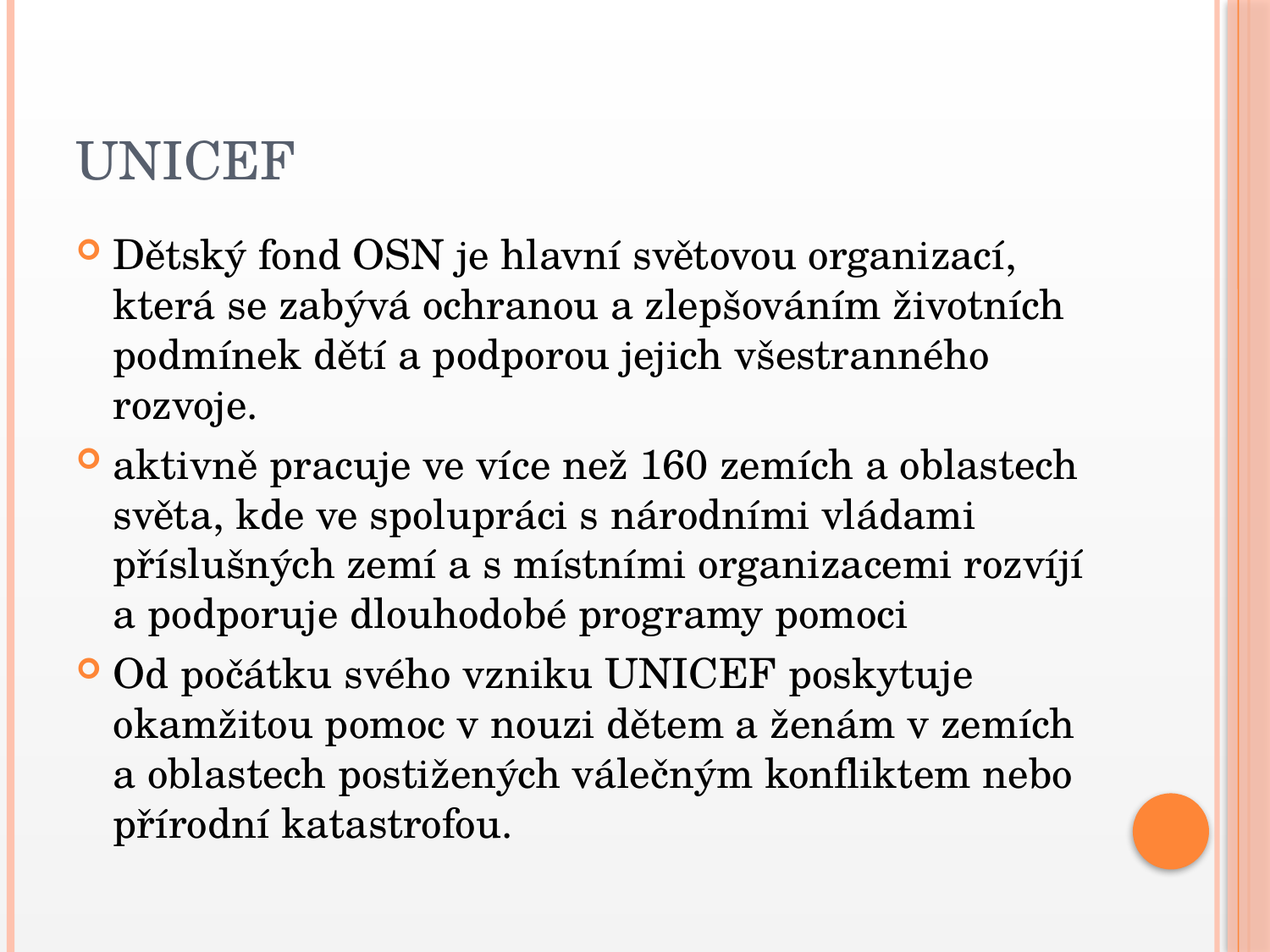

# Unicef
Dětský fond OSN je hlavní světovou organizací, která se zabývá ochranou a zlepšováním životních podmínek dětí a podporou jejich všestranného rozvoje.
aktivně pracuje ve více než 160 zemích a oblastech světa, kde ve spolupráci s národními vládami příslušných zemí a s místními organizacemi rozvíjí a podporuje dlouhodobé programy pomoci
Od počátku svého vzniku UNICEF poskytuje okamžitou pomoc v nouzi dětem a ženám v zemích a oblastech postižených válečným konfliktem nebo přírodní katastrofou.